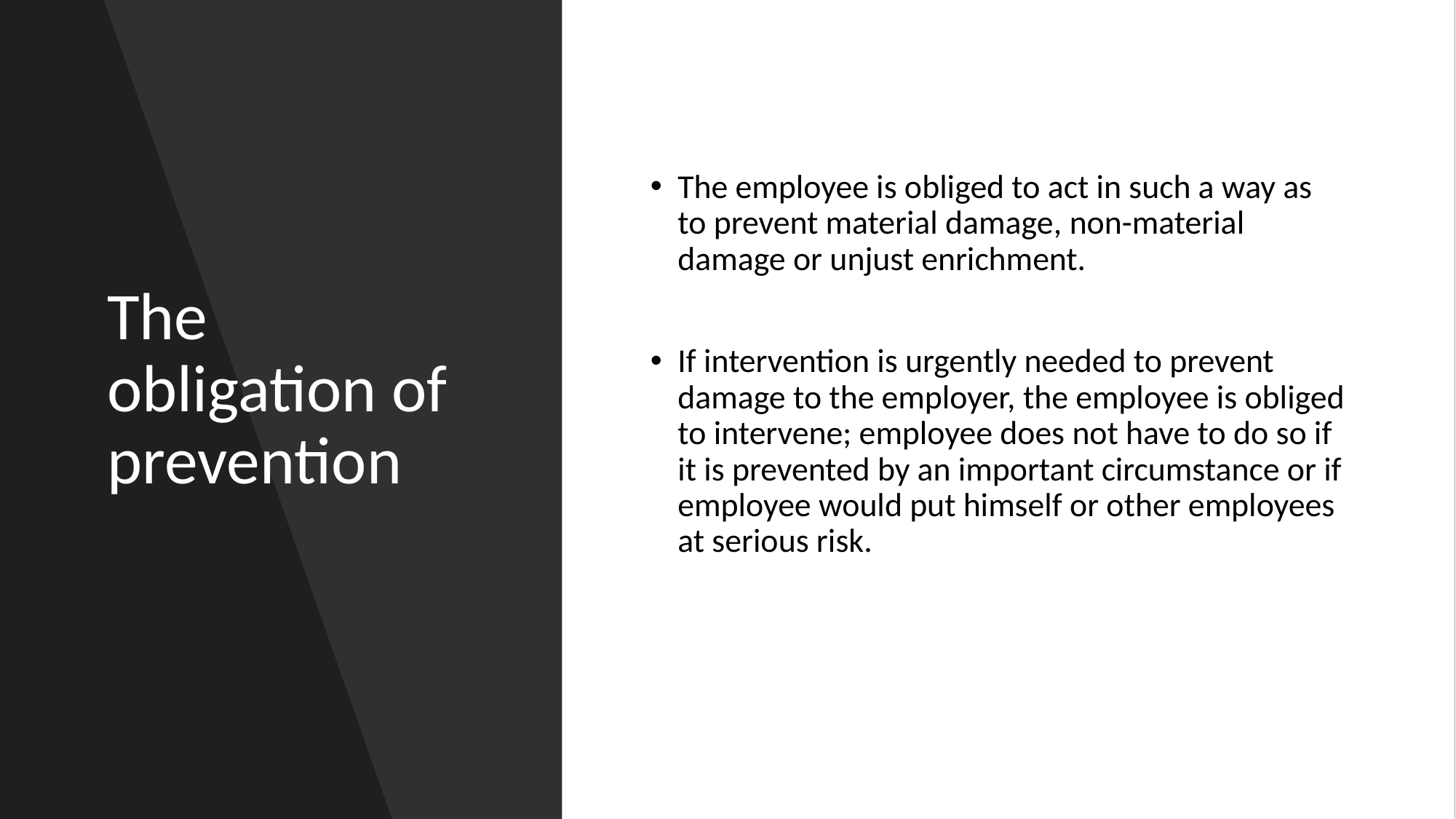

# The obligation of prevention
The employee is obliged to act in such a way as to prevent material damage, non-material damage or unjust enrichment.

If intervention is urgently needed to prevent damage to the employer, the employee is obliged to intervene; employee does not have to do so if it is prevented by an important circumstance or if employee would put himself or other employees at serious risk.